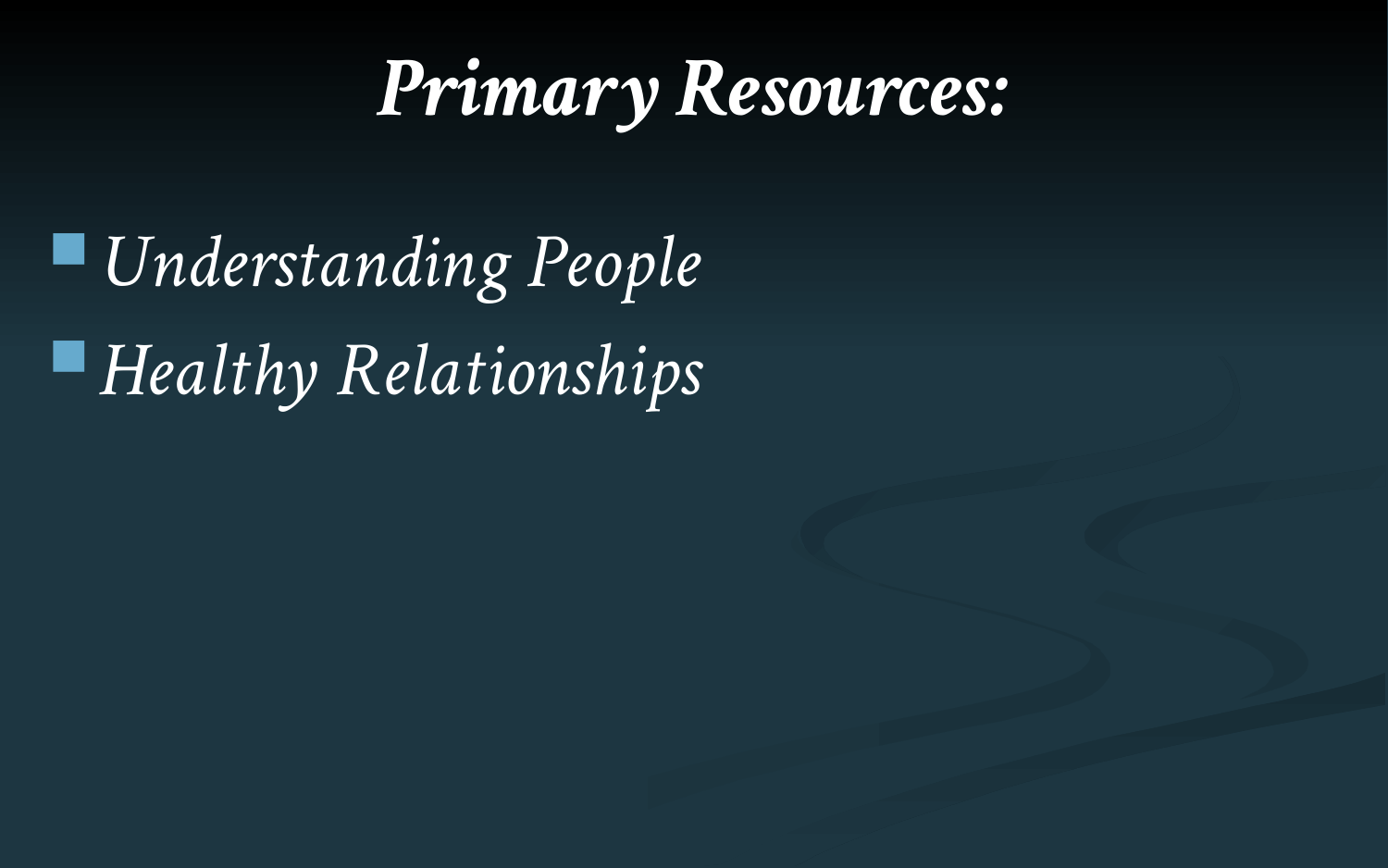

# Primary Resources:
Understanding People
Healthy Relationships